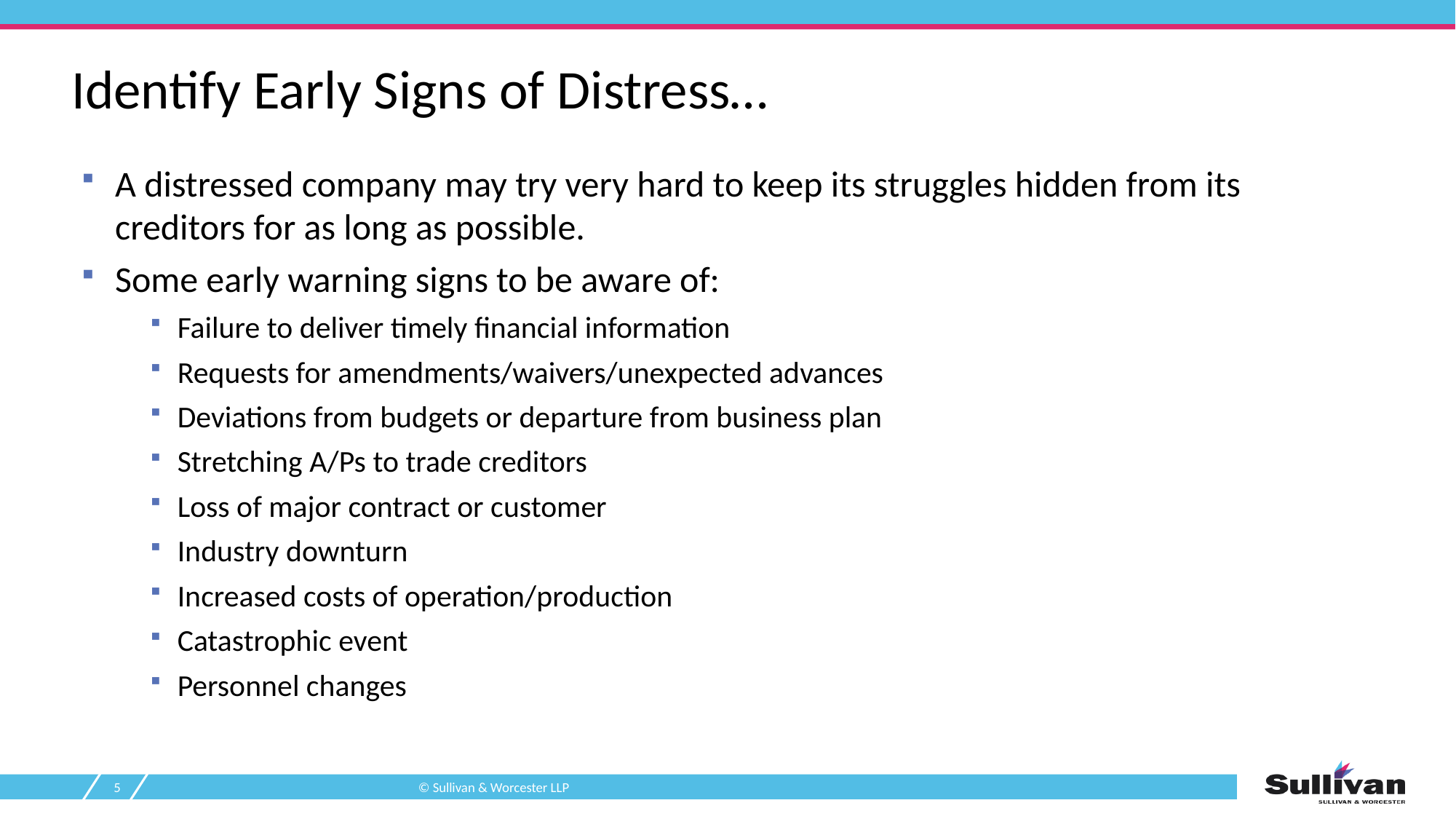

# Identify Early Signs of Distress…
A distressed company may try very hard to keep its struggles hidden from its
creditors for as long as possible.
Some early warning signs to be aware of:
Failure to deliver timely financial information
Requests for amendments/waivers/unexpected advances
Deviations from budgets or departure from business plan
Stretching A/Ps to trade creditors
Loss of major contract or customer
Industry downturn
Increased costs of operation/production
Catastrophic event
Personnel changes
5
© Sullivan & Worcester LLP